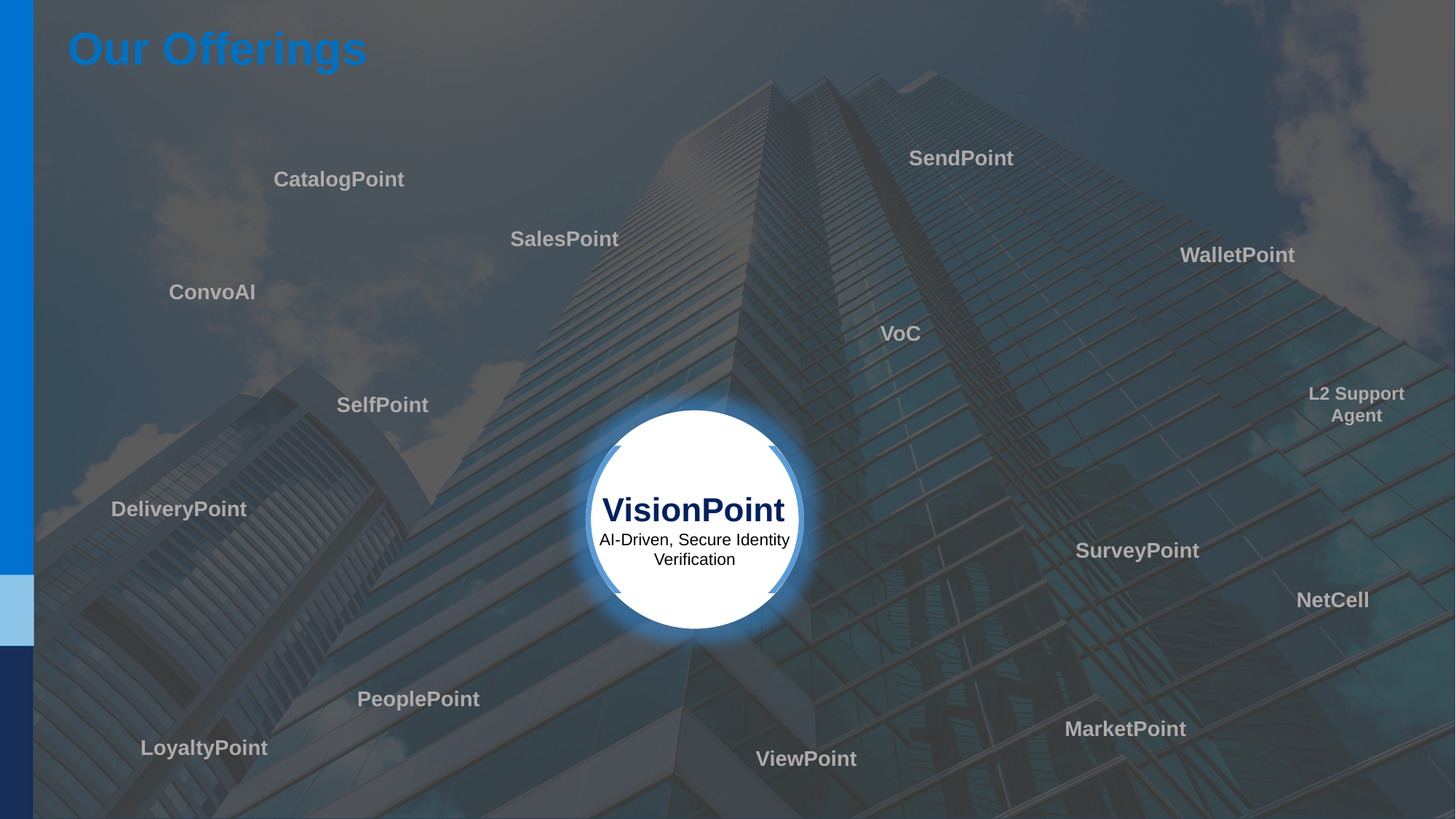

Our Offerings
SendPoint
CatalogPoint
SalesPoint
WalletPoint
ConvoAI
VoC
L2 Support Agent
SelfPoint

VisionPoint
DeliveryPoint
AI-Driven, Secure Identity Verification
SurveyPoint

NetCell

PeoplePoint
MarketPoint
LoyaltyPoint
ViewPoint